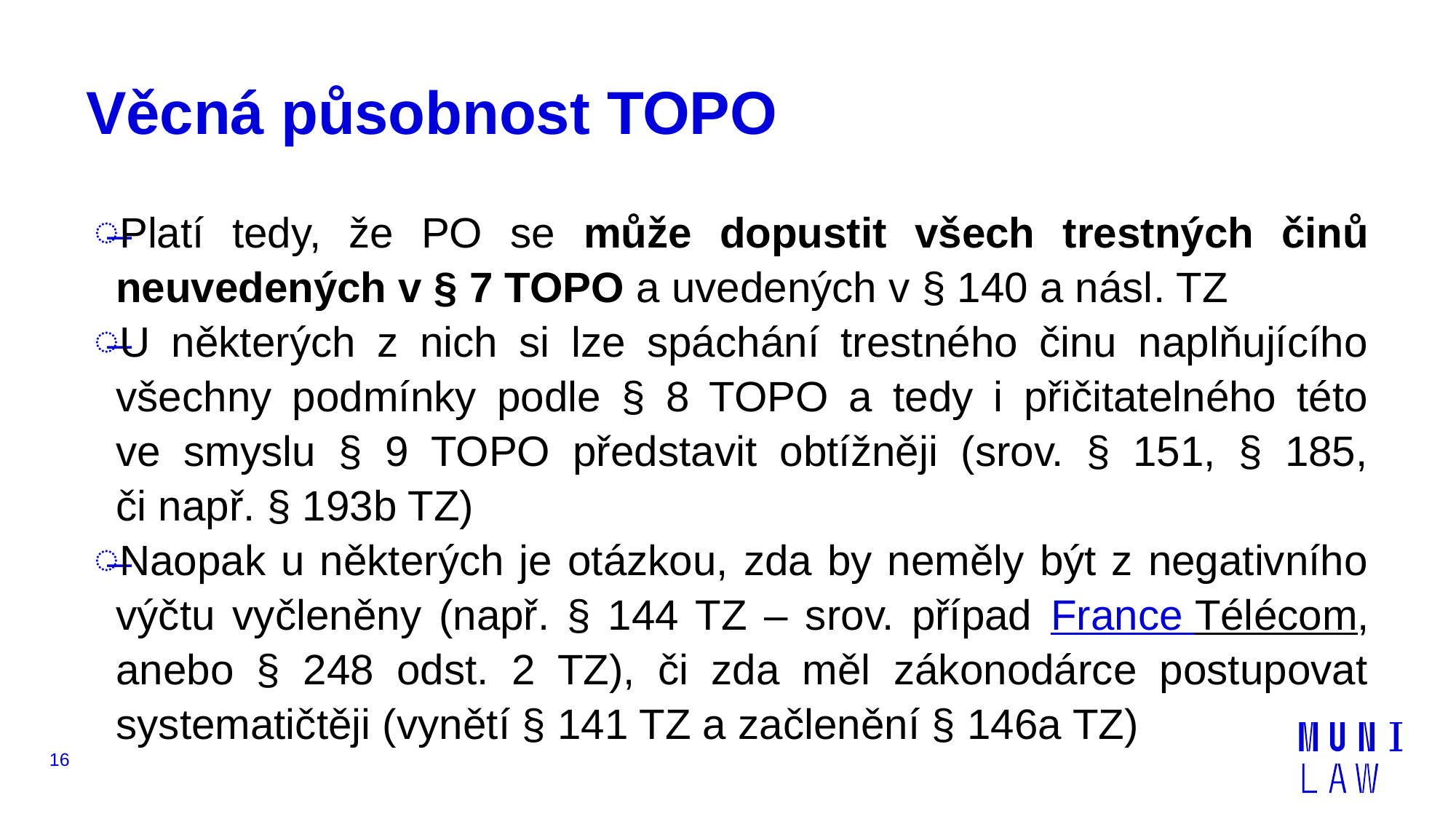

# Věcná působnost TOPO
Platí tedy, že PO se může dopustit všech trestných činů neuvedených v § 7 TOPO a uvedených v § 140 a násl. TZ
U některých z nich si lze spáchání trestného činu naplňujícího všechny podmínky podle § 8 TOPO a tedy i přičitatelného této
ve smyslu § 9 TOPO představit obtížněji (srov. § 151, § 185,
či např. § 193b TZ)
Naopak u některých je otázkou, zda by neměly být z negativního výčtu vyčleněny (např. § 144 TZ – srov. případ France Télécom, anebo § 248 odst. 2 TZ), či zda měl zákonodárce postupovat systematičtěji (vynětí § 141 TZ a začlenění § 146a TZ)

16